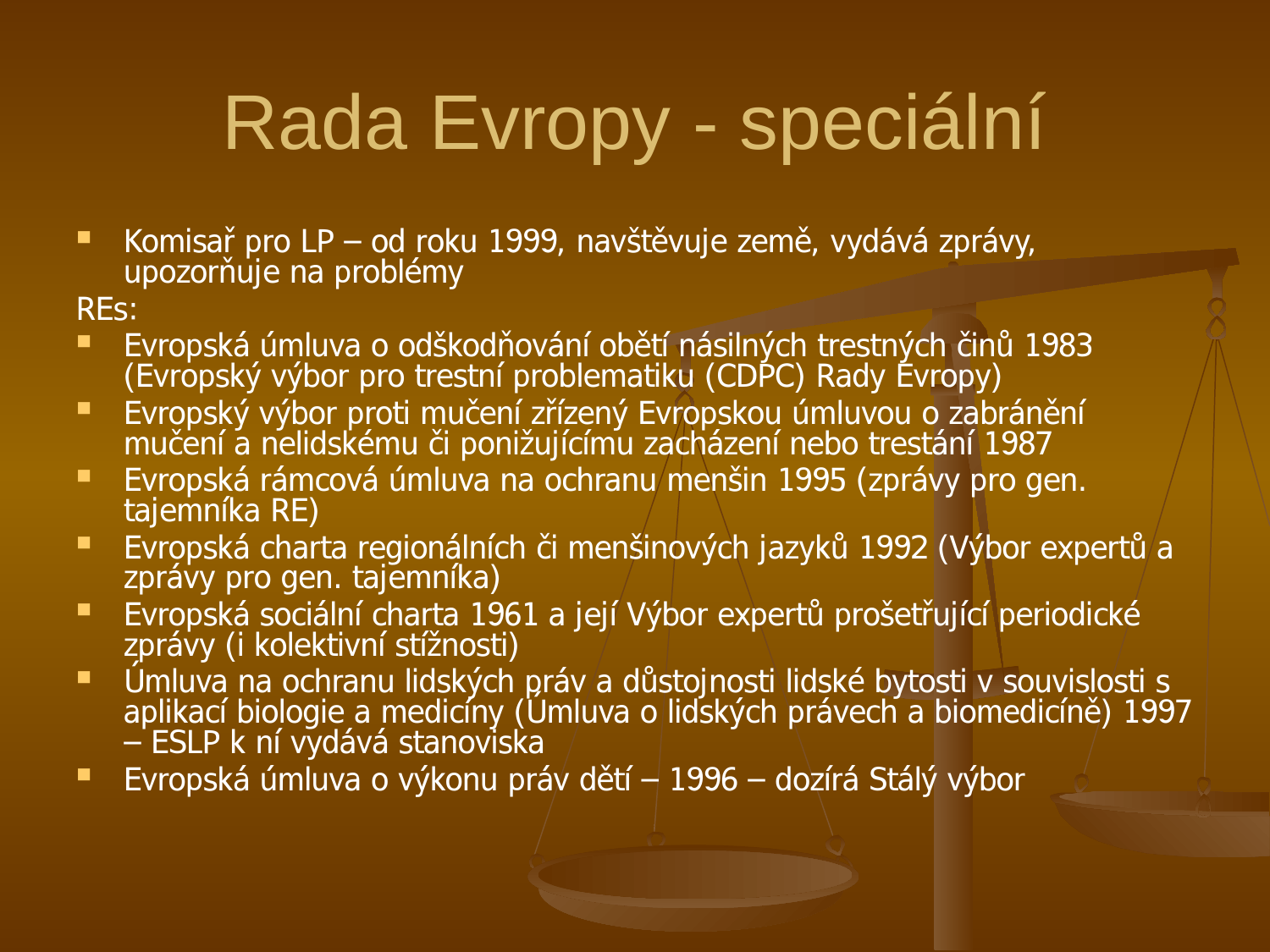

# Rada Evropy - speciální
Komisař pro LP – od roku 1999, navštěvuje země, vydává zprávy, upozorňuje na problémy
REs:
Evropská úmluva o odškodňování obětí násilných trestných činů 1983 (Evropský výbor pro trestní problematiku (CDPC) Rady Evropy)
Evropský výbor proti mučení zřízený Evropskou úmluvou o zabránění mučení a nelidskému či ponižujícímu zacházení nebo trestání 1987
Evropská rámcová úmluva na ochranu menšin 1995 (zprávy pro gen. tajemníka RE)
Evropská charta regionálních či menšinových jazyků 1992 (Výbor expertů a zprávy pro gen. tajemníka)
Evropská sociální charta 1961 a její Výbor expertů prošetřující periodické zprávy (i kolektivní stížnosti)
Úmluva na ochranu lidských práv a důstojnosti lidské bytosti v souvislosti s aplikací biologie a medicíny (Úmluva o lidských právech a biomedicíně) 1997 – ESLP k ní vydává stanoviska
Evropská úmluva o výkonu práv dětí – 1996 – dozírá Stálý výbor